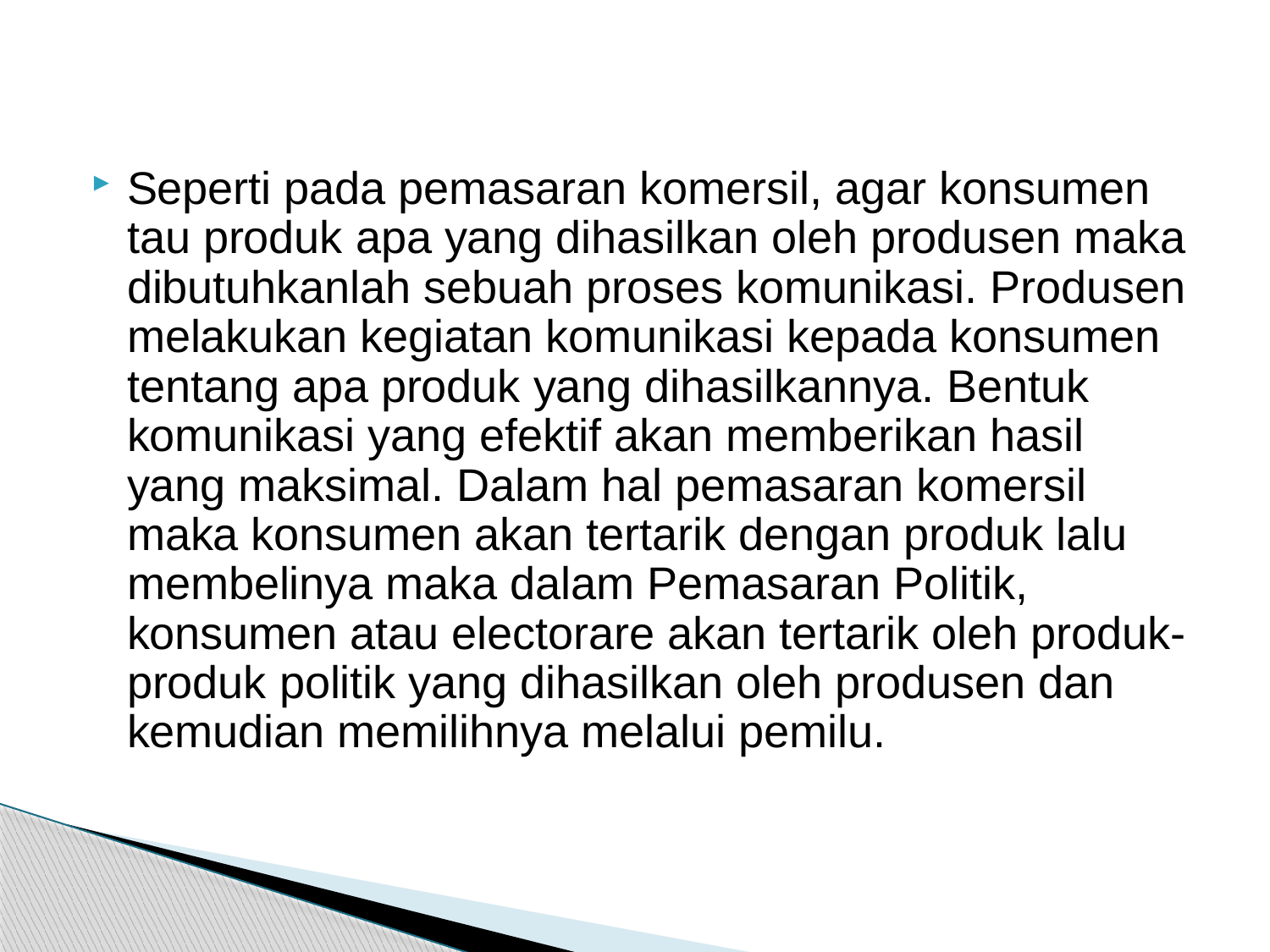

Seperti pada pemasaran komersil, agar konsumen tau produk apa yang dihasilkan oleh produsen maka dibutuhkanlah sebuah proses komunikasi. Produsen melakukan kegiatan komunikasi kepada konsumen tentang apa produk yang dihasilkannya. Bentuk komunikasi yang efektif akan memberikan hasil yang maksimal. Dalam hal pemasaran komersil maka konsumen akan tertarik dengan produk lalu membelinya maka dalam Pemasaran Politik, konsumen atau electorare akan tertarik oleh produk-produk politik yang dihasilkan oleh produsen dan kemudian memilihnya melalui pemilu.